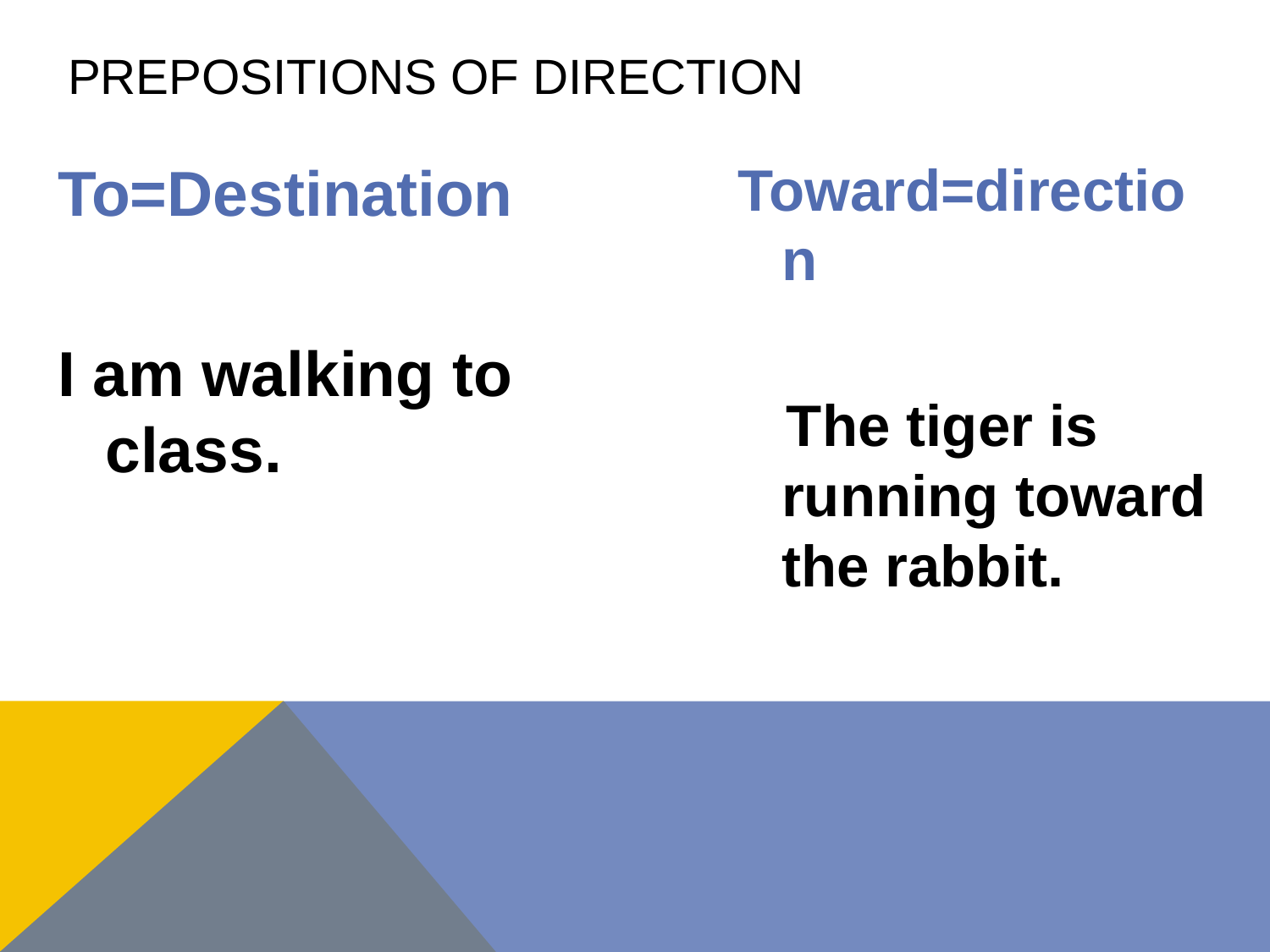

# Prepositions of DIRECTION
To=Destination

I am walking to class.
Toward=direction

   The tiger is running toward the rabbit.